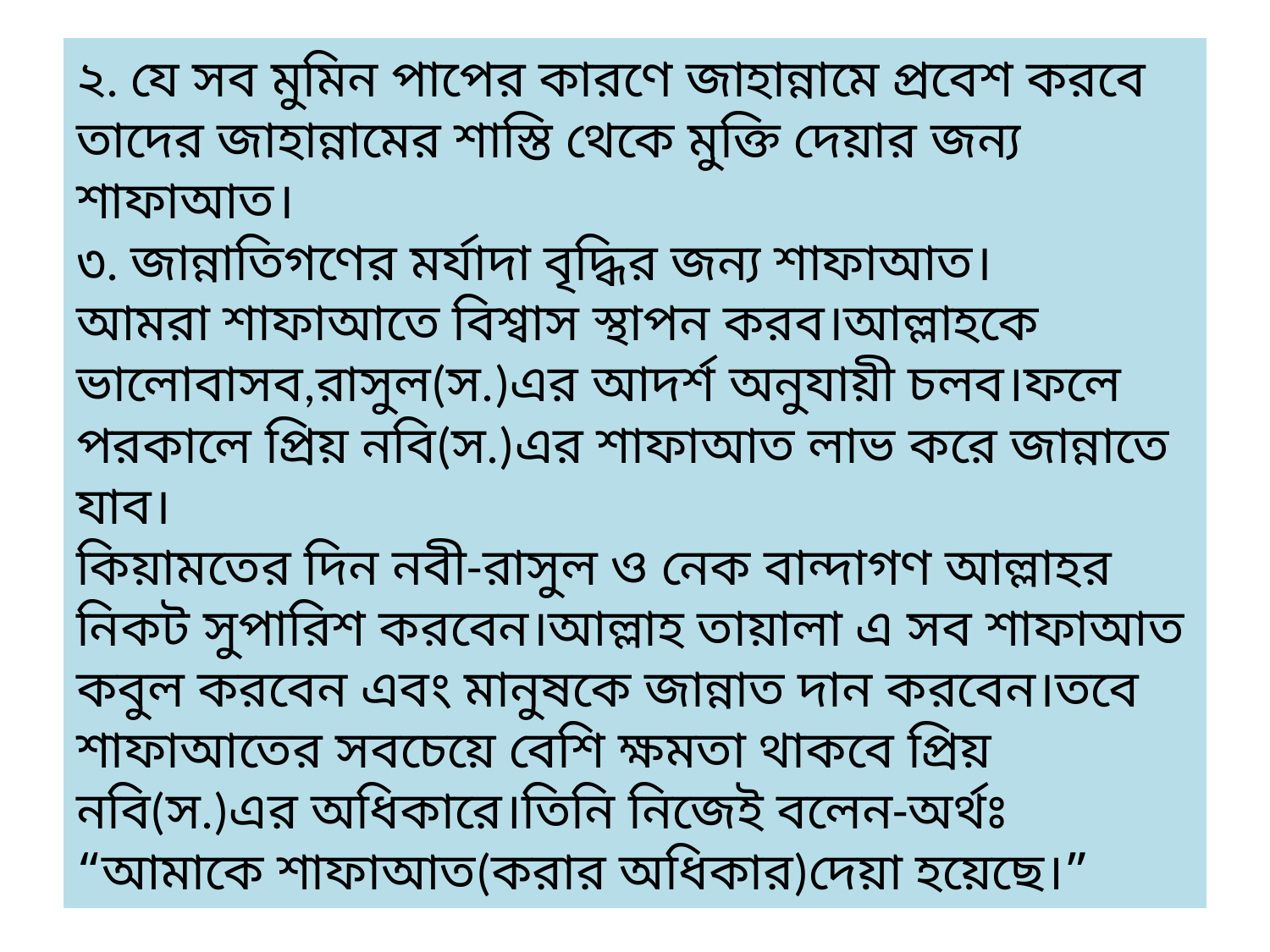

# ২. যে সব মুমিন পাপের কারণে জাহান্নামে প্রবেশ করবে তাদের জাহান্নামের শাস্তি থেকে মুক্তি দেয়ার জন্য শাফাআত। ৩. জান্নাতিগণের মর্যাদা বৃদ্ধির জন্য শাফাআত। আমরা শাফাআতে বিশ্বাস স্থাপন করব।আল্লাহকে ভালোবাসব,রাসুল(স.)এর আদর্শ অনুযায়ী চলব।ফলে পরকালে প্রিয় নবি(স.)এর শাফাআত লাভ করে জান্নাতে যাব। কিয়ামতের দিন নবী-রাসুল ও নেক বান্দাগণ আল্লাহর নিকট সুপারিশ করবেন।আল্লাহ তায়ালা এ সব শাফাআত কবুল করবেন এবং মানুষকে জান্নাত দান করবেন।তবে শাফাআতের সবচেয়ে বেশি ক্ষমতা থাকবে প্রিয় নবি(স.)এর অধিকারে।তিনি নিজেই বলেন-অর্থঃ “আমাকে শাফাআত(করার অধিকার)দেয়া হয়েছে।”